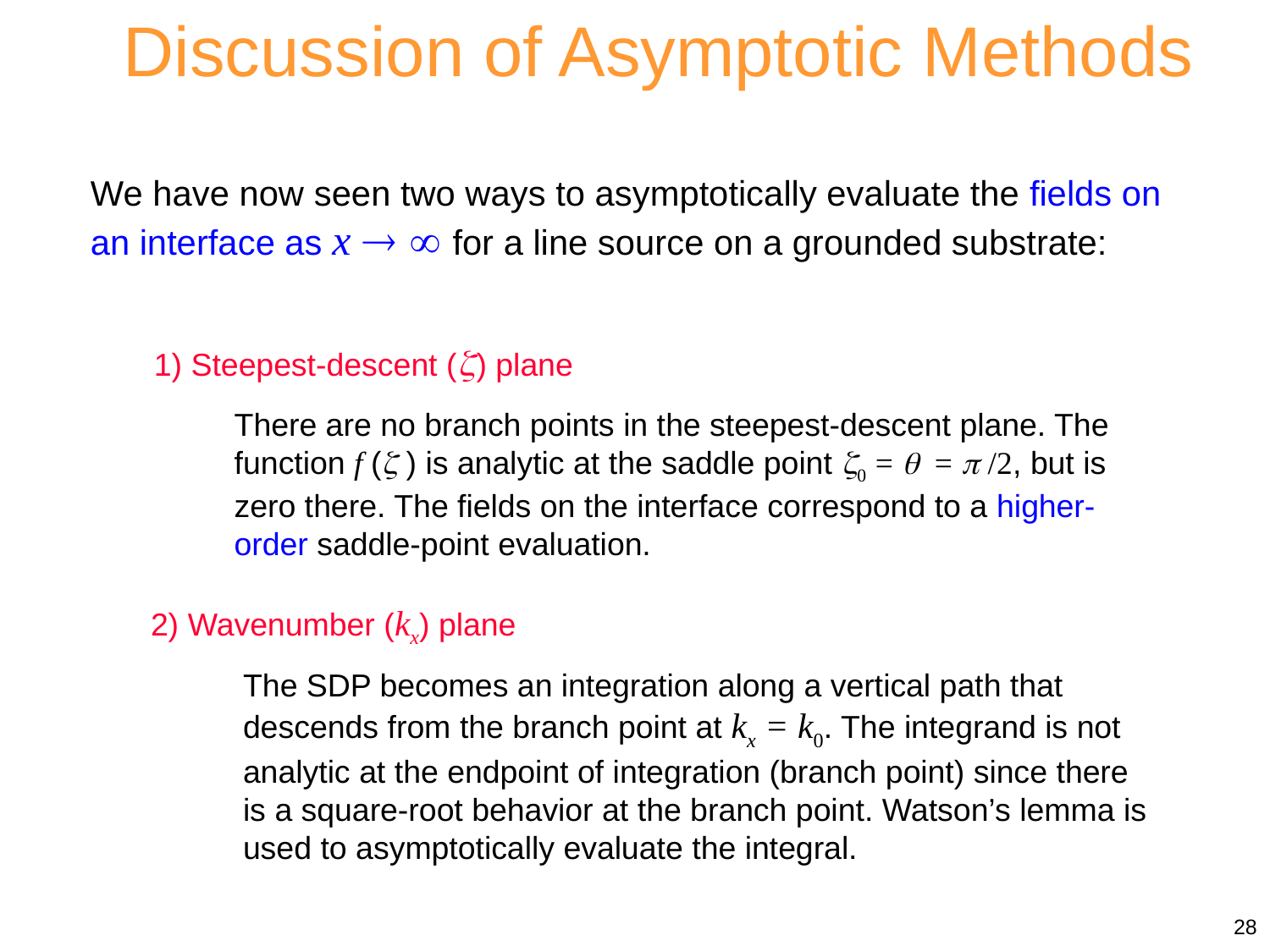

Discussion of Asymptotic Methods
We have now seen two ways to asymptotically evaluate the fields on an interface as x → ∞ for a line source on a grounded substrate:
1) Steepest-descent (ζ ) plane
There are no branch points in the steepest-descent plane. The function f (ζ ) is analytic at the saddle point ζ0 = θ  = π /2, but is zero there. The fields on the interface correspond to a higher-order saddle-point evaluation.
2) Wavenumber (kx) plane
The SDP becomes an integration along a vertical path that descends from the branch point at kx = k0. The integrand is not analytic at the endpoint of integration (branch point) since there is a square-root behavior at the branch point. Watson’s lemma is used to asymptotically evaluate the integral.
28